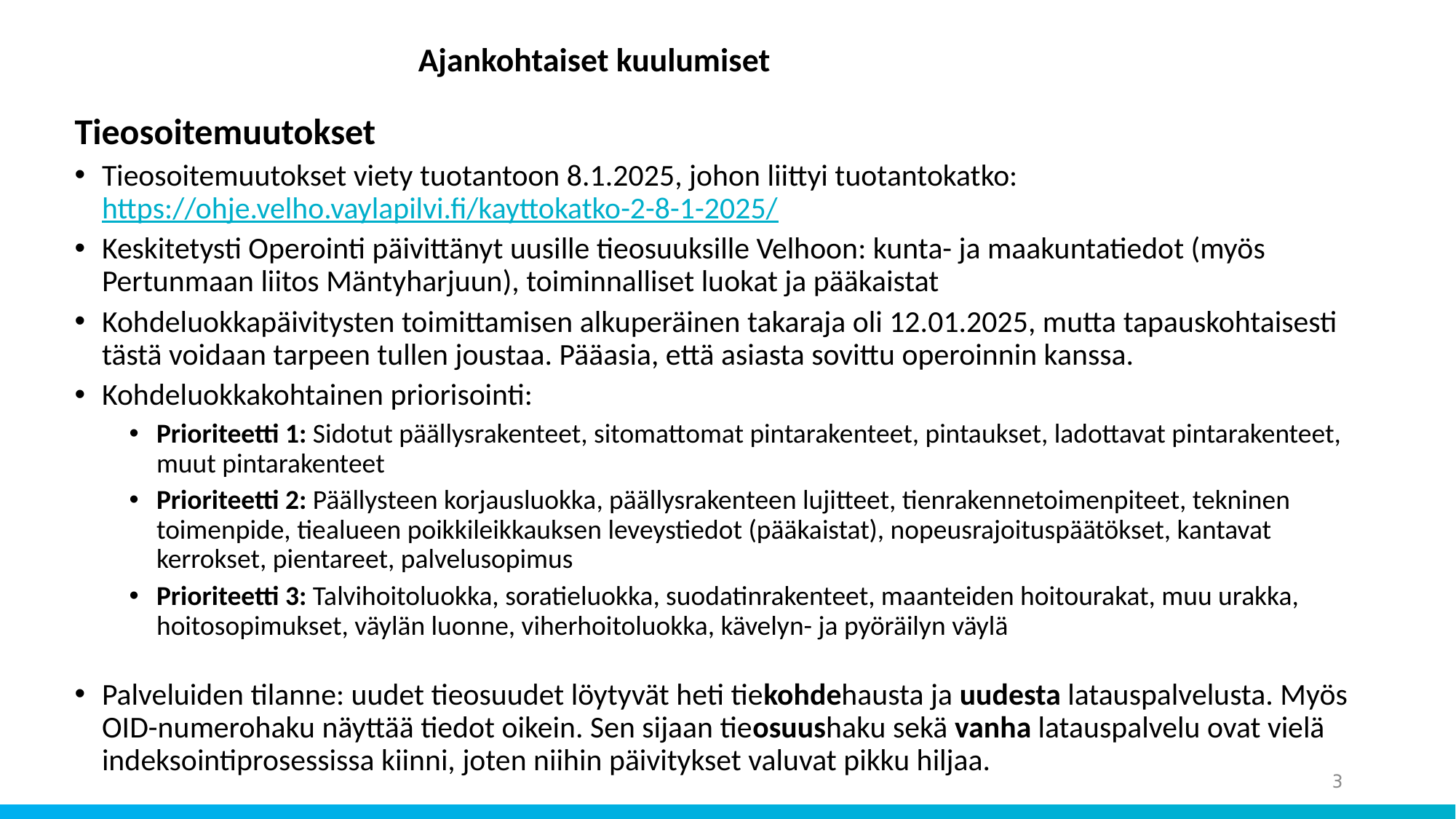

# Ajankohtaiset kuulumiset
Tieosoitemuutokset
Tieosoitemuutokset viety tuotantoon 8.1.2025, johon liittyi tuotantokatko: https://ohje.velho.vaylapilvi.fi/kayttokatko-2-8-1-2025/
Keskitetysti Operointi päivittänyt uusille tieosuuksille Velhoon: kunta- ja maakuntatiedot (myös Pertunmaan liitos Mäntyharjuun), toiminnalliset luokat ja pääkaistat
Kohdeluokkapäivitysten toimittamisen alkuperäinen takaraja oli 12.01.2025, mutta tapauskohtaisesti tästä voidaan tarpeen tullen joustaa. Pääasia, että asiasta sovittu operoinnin kanssa.
Kohdeluokkakohtainen priorisointi:
Prioriteetti 1: Sidotut päällysrakenteet, sitomattomat pintarakenteet, pintaukset, ladottavat pintarakenteet, muut pintarakenteet
Prioriteetti 2: Päällysteen korjausluokka, päällysrakenteen lujitteet, tienrakennetoimenpiteet, tekninen toimenpide, tiealueen poikkileikkauksen leveystiedot (pääkaistat), nopeusrajoituspäätökset, kantavat kerrokset, pientareet, palvelusopimus
Prioriteetti 3: Talvihoitoluokka, soratieluokka, suodatinrakenteet, maanteiden hoitourakat, muu urakka, hoitosopimukset, väylän luonne, viherhoitoluokka, kävelyn- ja pyöräilyn väylä

Palveluiden tilanne: uudet tieosuudet löytyvät heti tiekohdehausta ja uudesta latauspalvelusta. Myös OID-numerohaku näyttää tiedot oikein. Sen sijaan tieosuushaku sekä vanha latauspalvelu ovat vielä indeksointiprosessissa kiinni, joten niihin päivitykset valuvat pikku hiljaa.
3